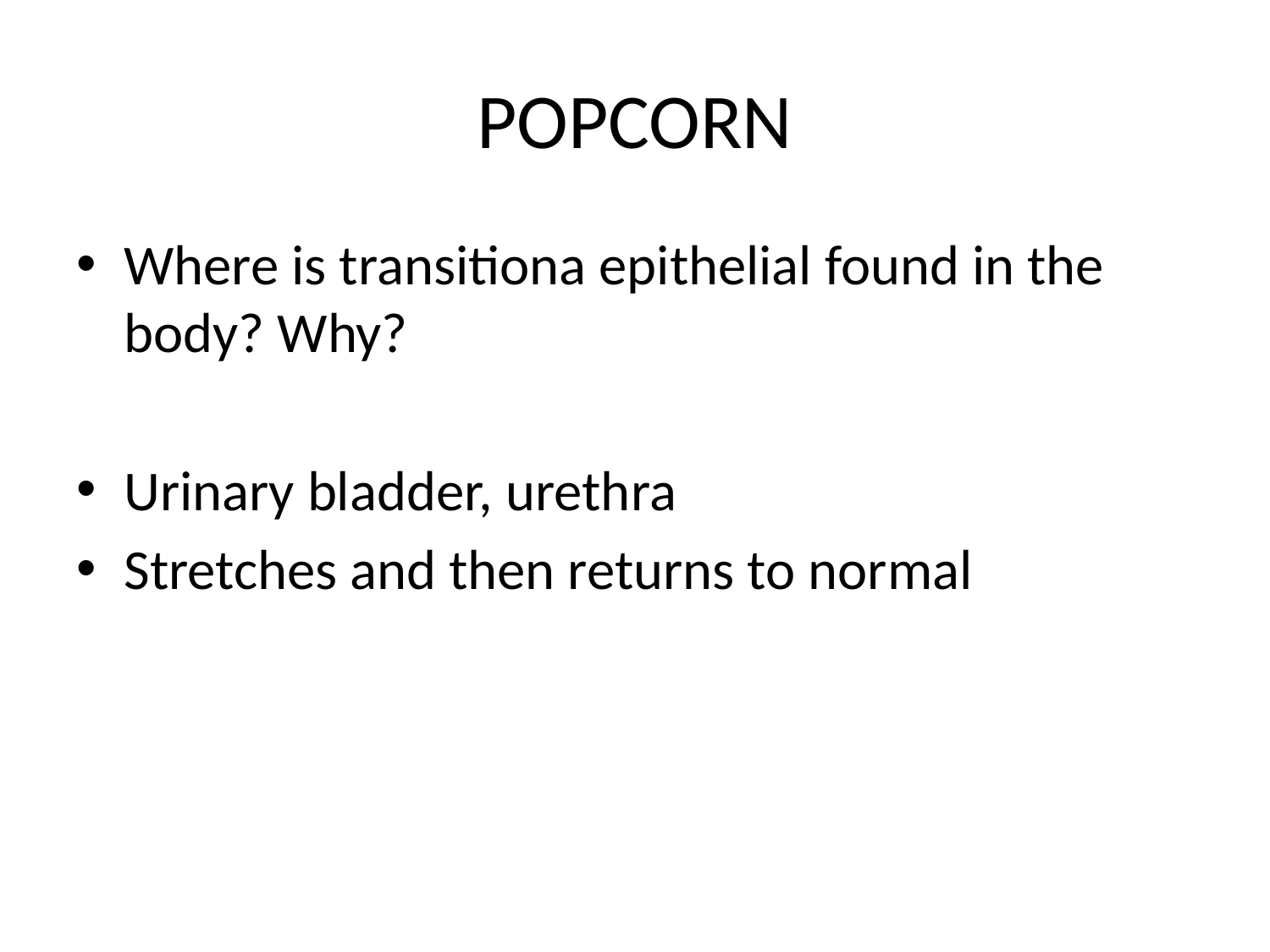

# POPCORN
Where is transitiona epithelial found in the body? Why?

Urinary bladder, urethra
Stretches and then returns to normal